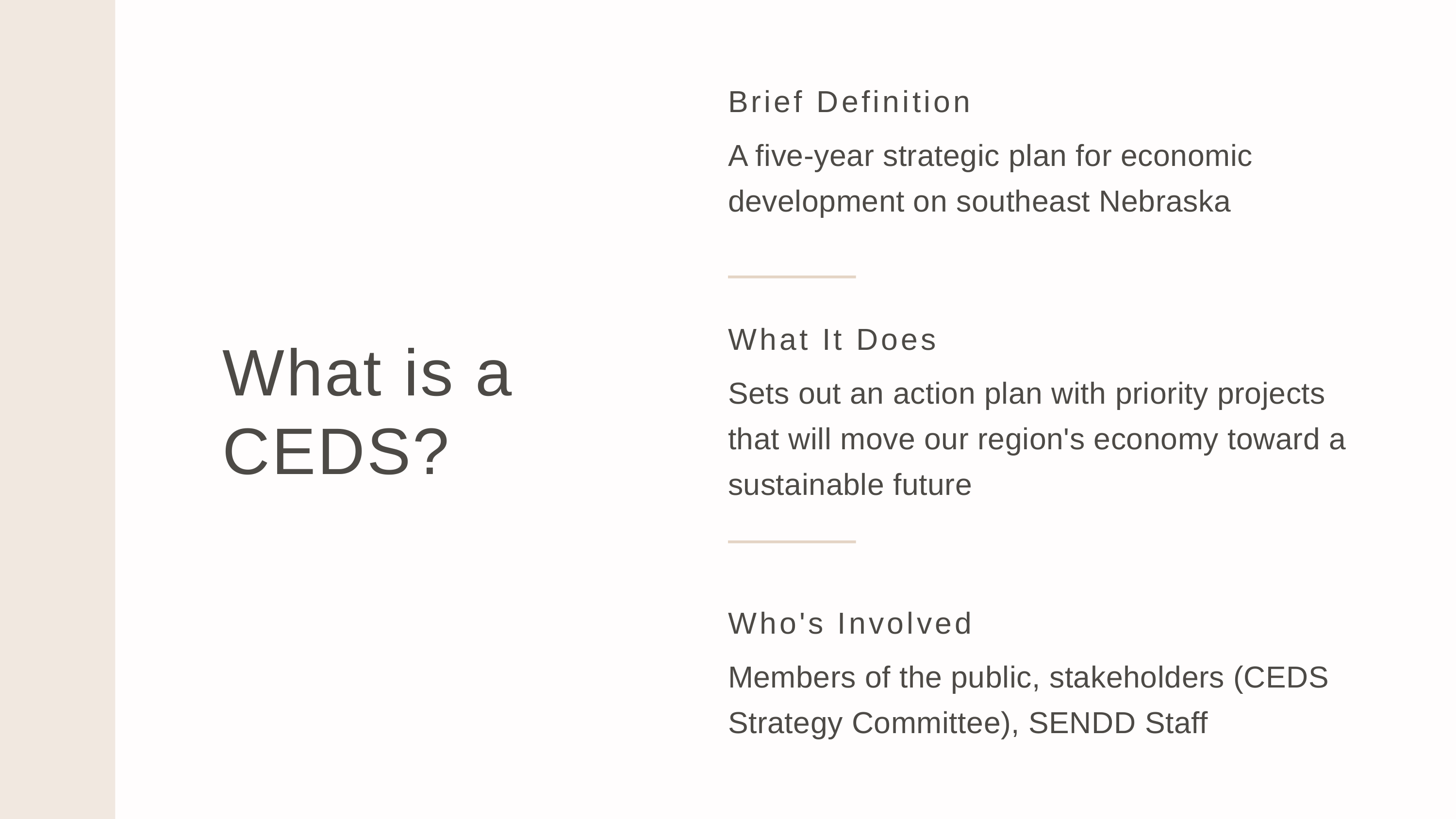

Brief Definition
A five-year strategic plan for economic development on southeast Nebraska

What It Does
What is a CEDS?
Sets out an action plan with priority projects that will move our region's economy toward a sustainable future

Who's Involved
Members of the public, stakeholders (CEDS Strategy Committee), SENDD Staff